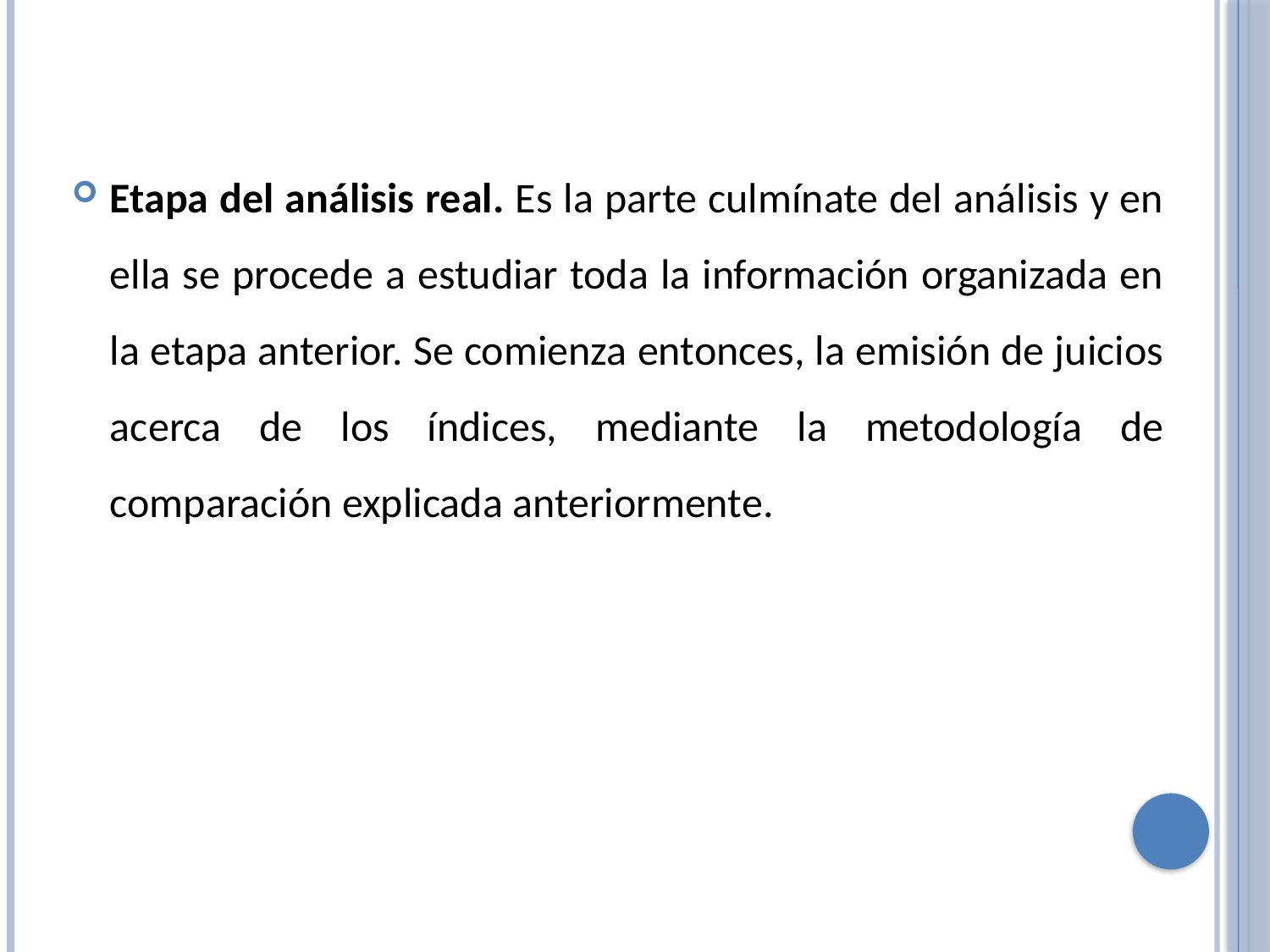

Etapa del análisis real. Es la parte culmínate del análisis y en ella se procede a estudiar toda la información organizada en la etapa anterior. Se comienza entonces, la emisión de juicios acerca de los índices, mediante la metodología de comparación explicada anteriormente.